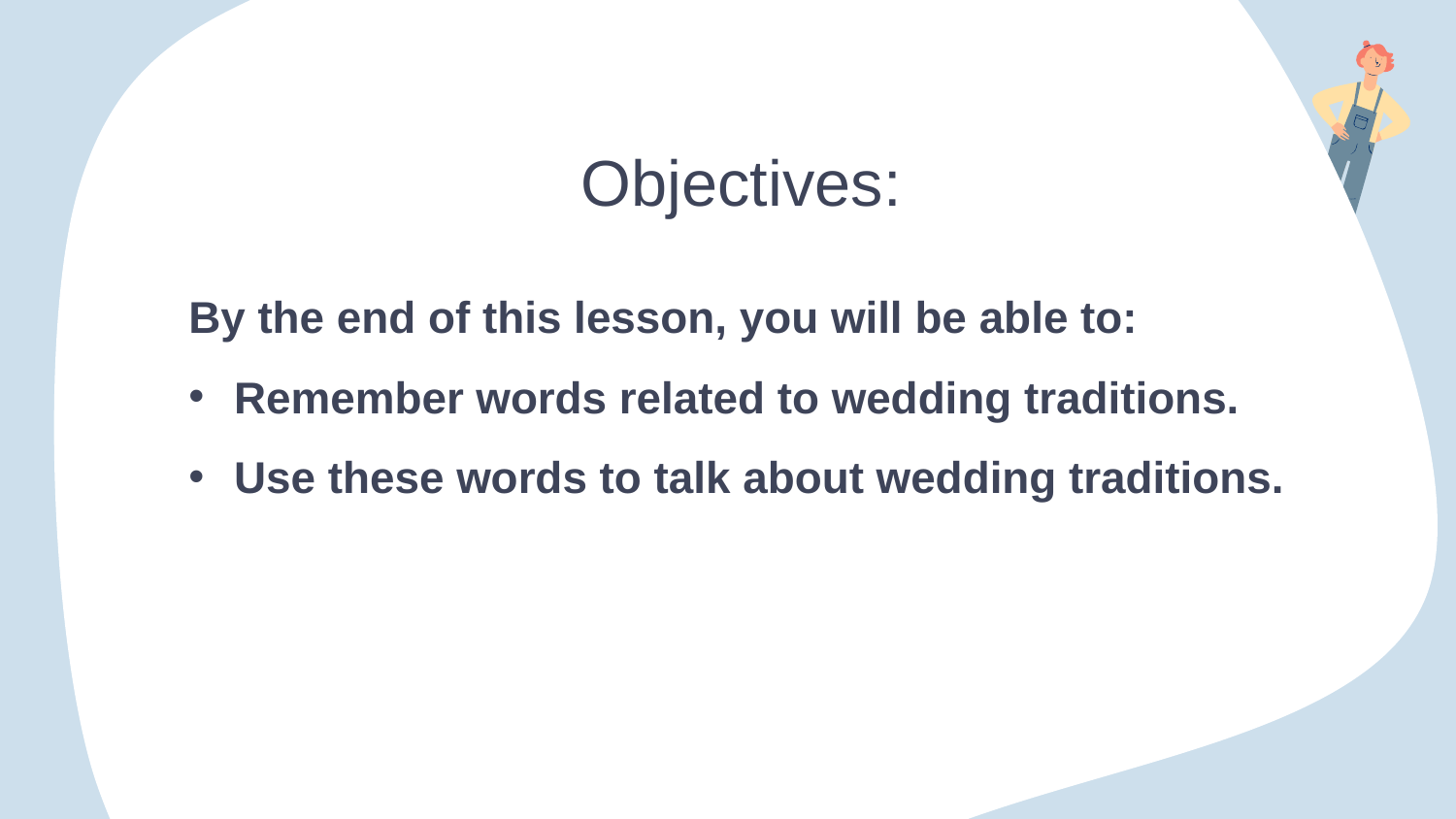

# Objectives:
By the end of this lesson, you will be able to:
Remember words related to wedding traditions.
Use these words to talk about wedding traditions.